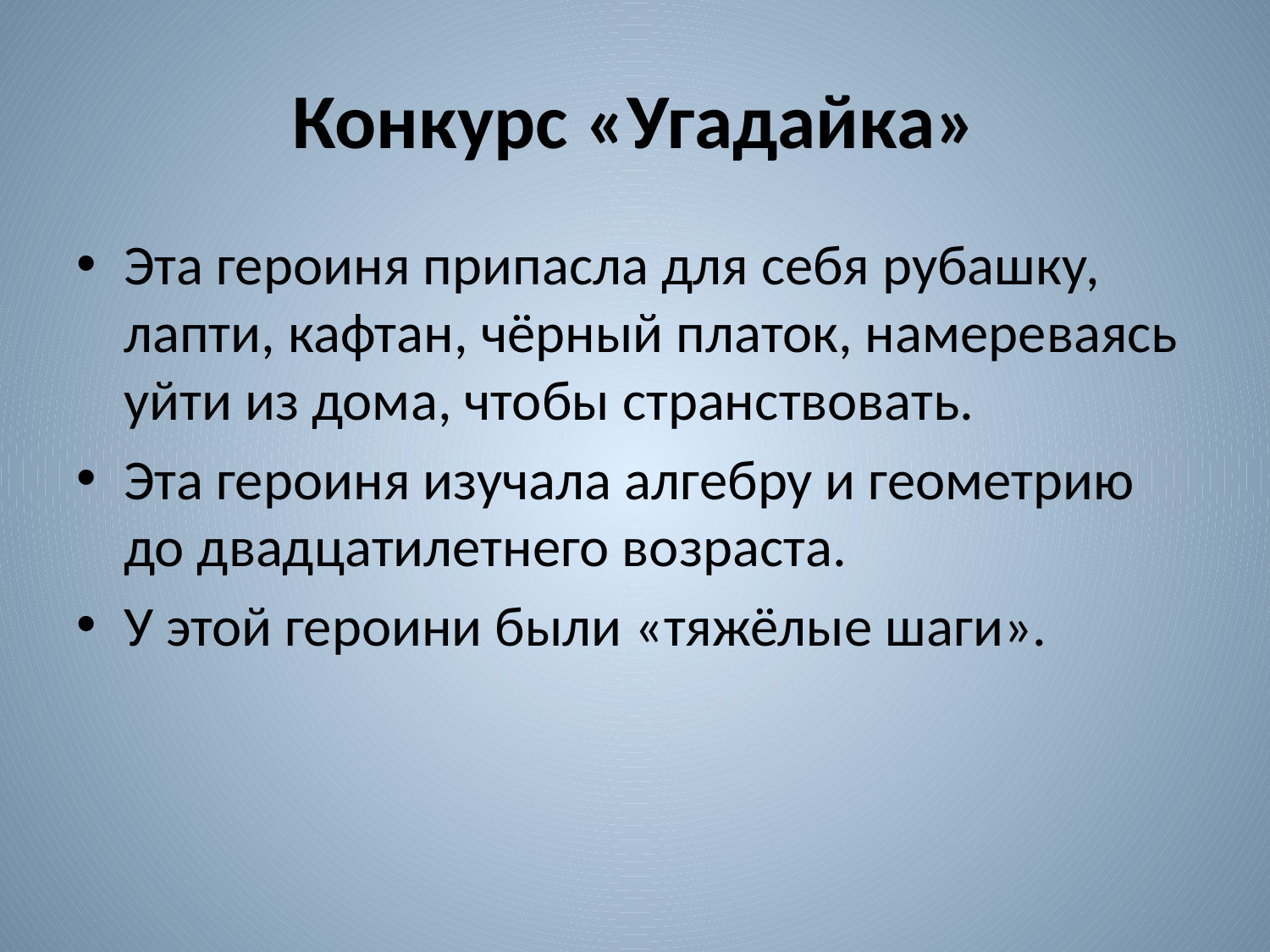

# Конкурс «Угадайка»
Эта героиня припасла для себя рубашку, лапти, кафтан, чёрный платок, намереваясь уйти из дома, чтобы странствовать.
Эта героиня изучала алгебру и геометрию до двадцатилетнего возраста.
У этой героини были «тяжёлые шаги».